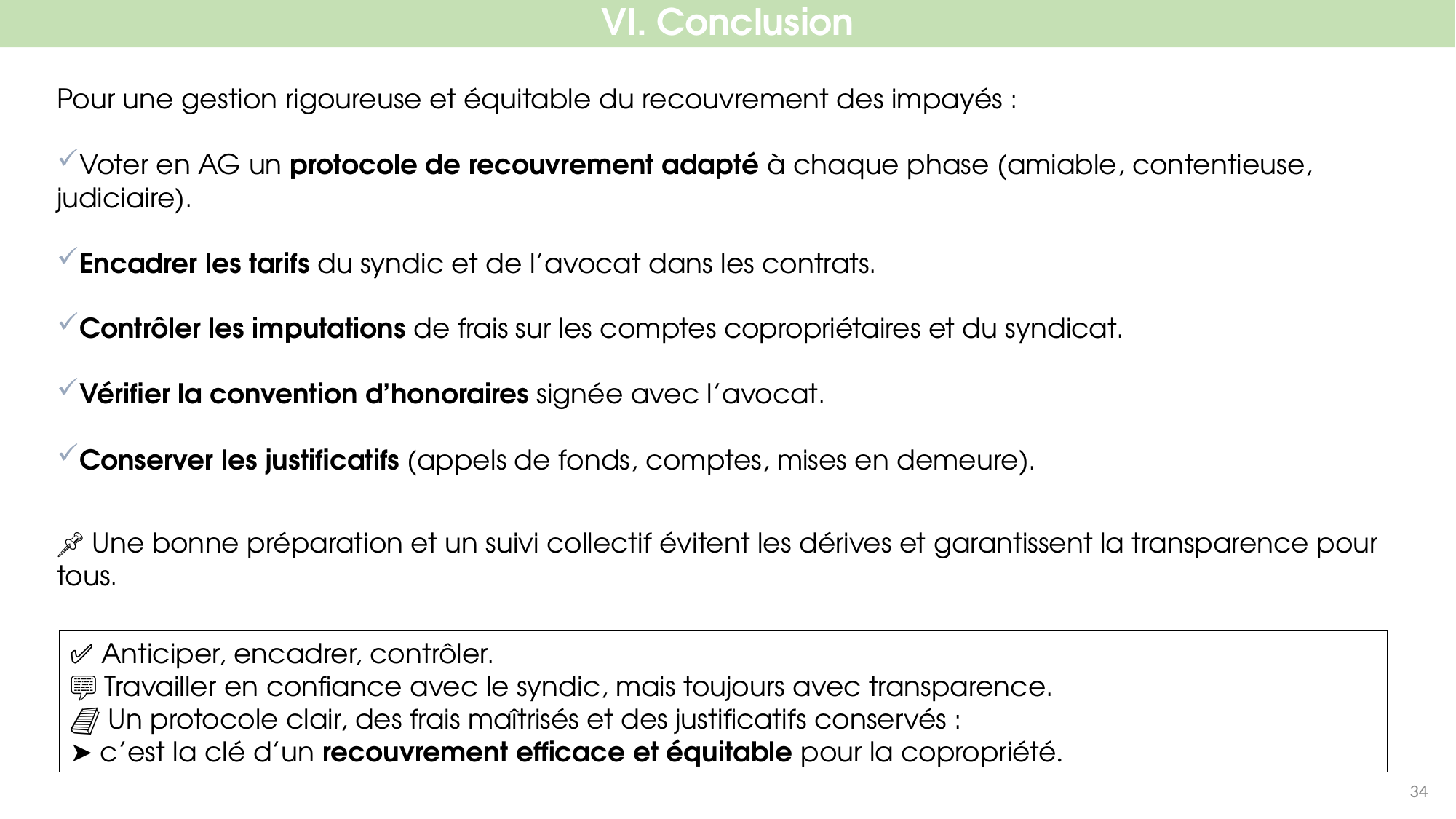

VI. Conclusion
Pour une gestion rigoureuse et équitable du recouvrement des impayés :

Voter en AG un protocole de recouvrement adapté à chaque phase (amiable, contentieuse, judiciaire).
Encadrer les tarifs du syndic et de l’avocat dans les contrats.
Contrôler les imputations de frais sur les comptes copropriétaires et du syndicat.
Vérifier la convention d’honoraires signée avec l’avocat.
Conserver les justificatifs (appels de fonds, comptes, mises en demeure).
📌 Une bonne préparation et un suivi collectif évitent les dérives et garantissent la transparence pour tous.
✅ Anticiper, encadrer, contrôler.
💬 Travailler en confiance avec le syndic, mais toujours avec transparence.
📘 Un protocole clair, des frais maîtrisés et des justificatifs conservés :
➤ c’est la clé d’un recouvrement efficace et équitable pour la copropriété.
34